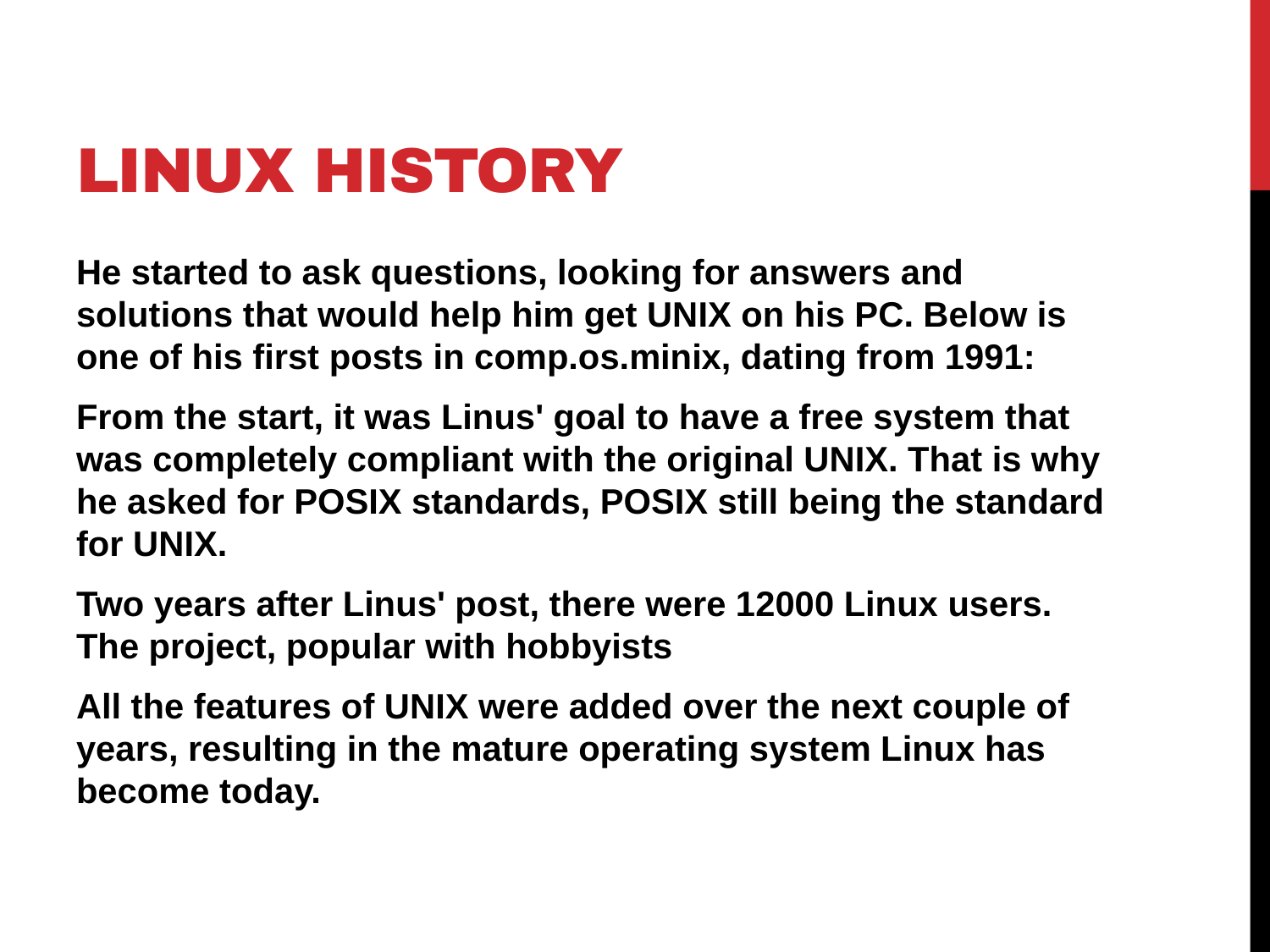

# Linux History
He started to ask questions, looking for answers and solutions that would help him get UNIX on his PC. Below is one of his first posts in comp.os.minix, dating from 1991:
From the start, it was Linus' goal to have a free system that was completely compliant with the original UNIX. That is why he asked for POSIX standards, POSIX still being the standard for UNIX.
Two years after Linus' post, there were 12000 Linux users. The project, popular with hobbyists
All the features of UNIX were added over the next couple of years, resulting in the mature operating system Linux has become today.